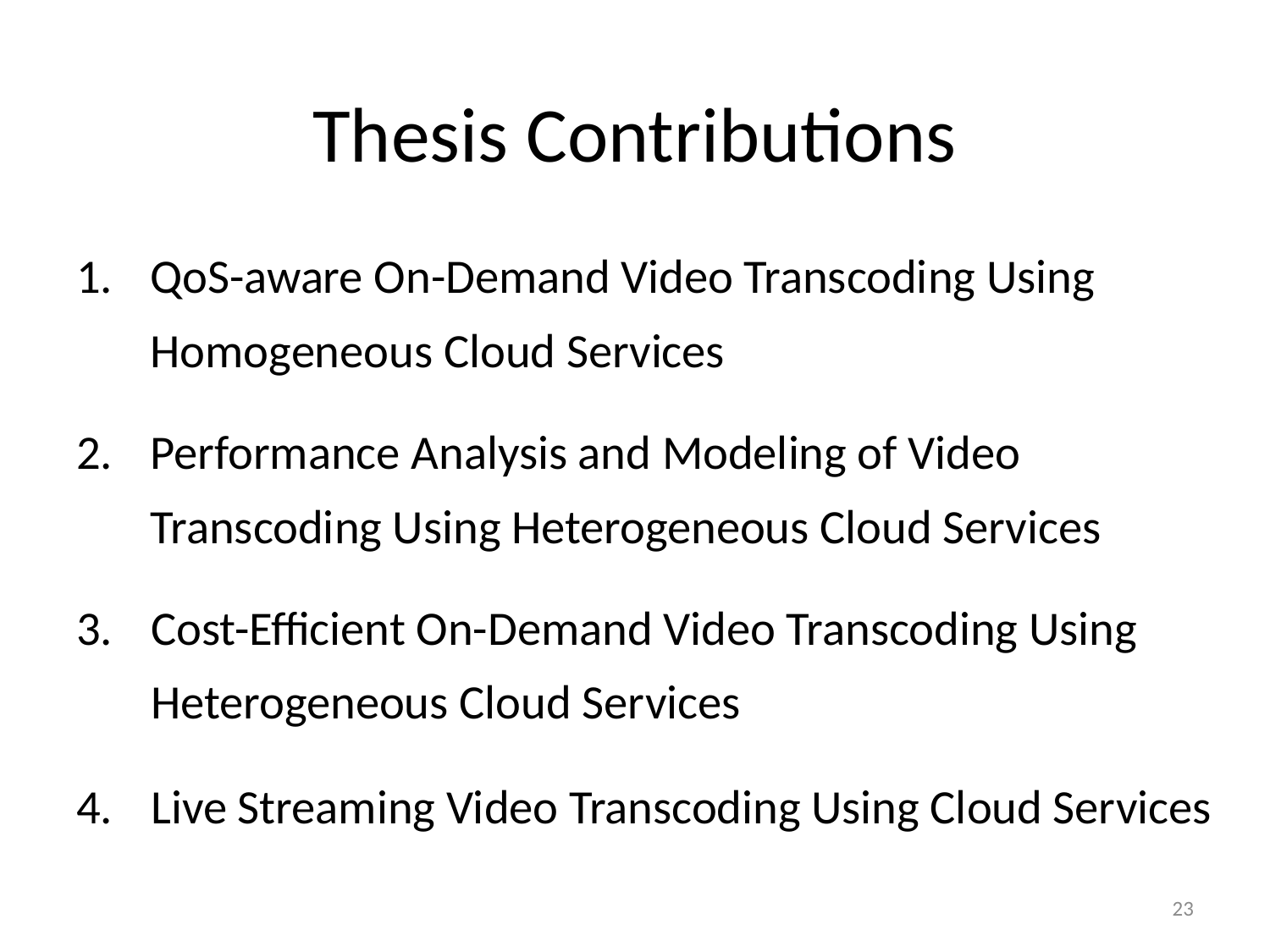

# Thesis Contributions
QoS-aware On-Demand Video Transcoding Using Homogeneous Cloud Services
Performance Analysis and Modeling of Video Transcoding Using Heterogeneous Cloud Services
Cost-Efficient On-Demand Video Transcoding Using Heterogeneous Cloud Services
Live Streaming Video Transcoding Using Cloud Services
23